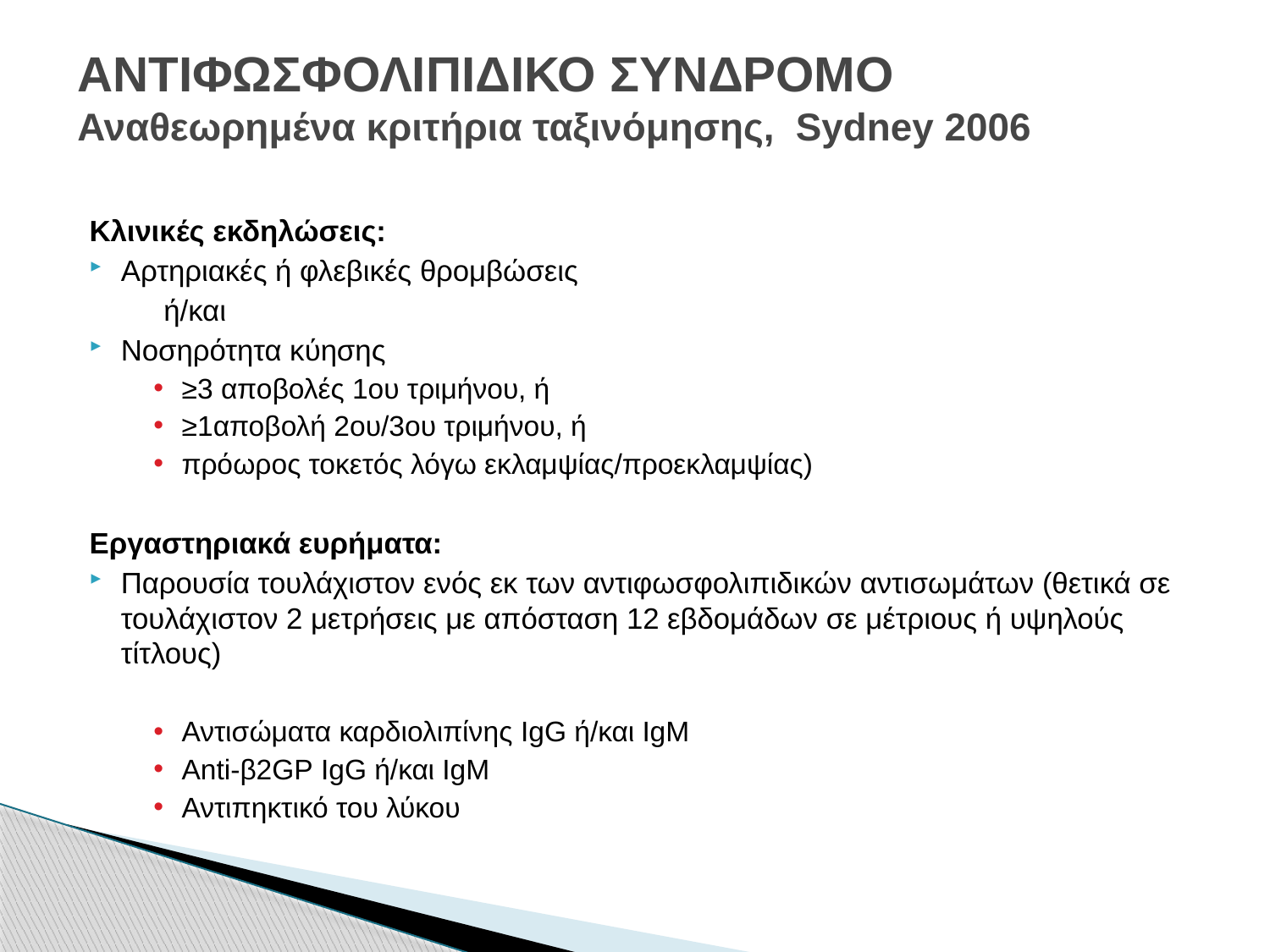

# ΑΝΤΙΦΩΣΦΟΛΙΠΙΔΙΚΟ ΣΥΝΔΡΟΜΟ Αναθεωρημένα κριτήρια ταξινόμησης,  Sydney 2006
Κλινικές εκδηλώσεις:
Αρτηριακές ή φλεβικές θρομβώσεις
         ή/και
Νοσηρότητα κύησης
≥3 αποβολές 1ου τριμήνου, ή
≥1αποβολή 2ου/3ου τριμήνου, ή
πρόωρος τοκετός λόγω εκλαμψίας/προεκλαμψίας)

Εργαστηριακά ευρήματα:
Παρουσία τουλάχιστον ενός εκ των αντιφωσφολιπιδικών αντισωμάτων (θετικά σε τουλάχιστον 2 μετρήσεις με απόσταση 12 εβδομάδων σε μέτριους ή υψηλούς τίτλους)

Αντισώματα καρδιολιπίνης IgG ή/και IgM
Anti-β2GP IgG ή/και IgM
Αντιπηκτικό του λύκου